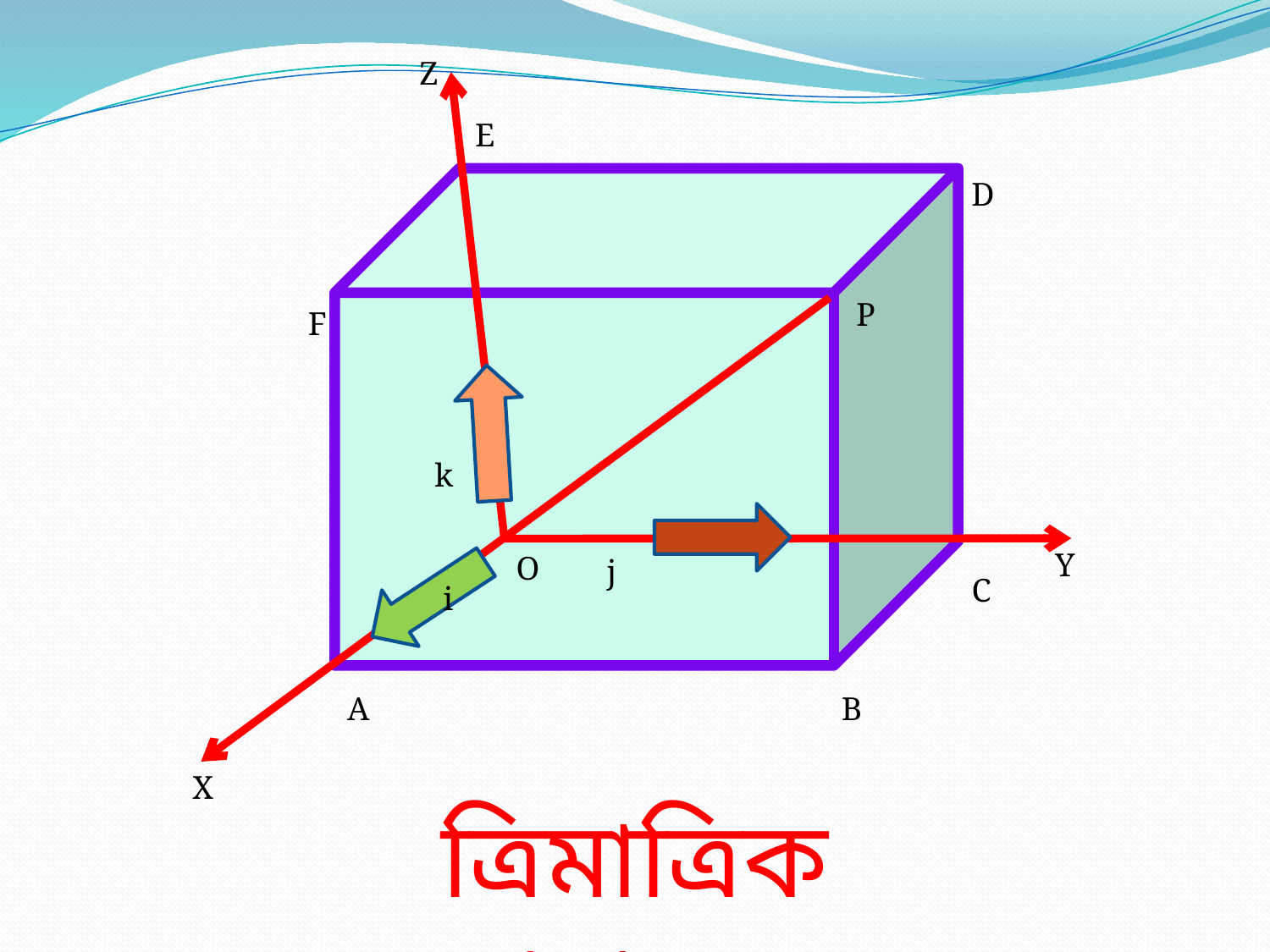

Z
E

D
P
F

k

Y
O
j
C

i
A
B
X
ত্রিমাত্রিক  স্থানাংক